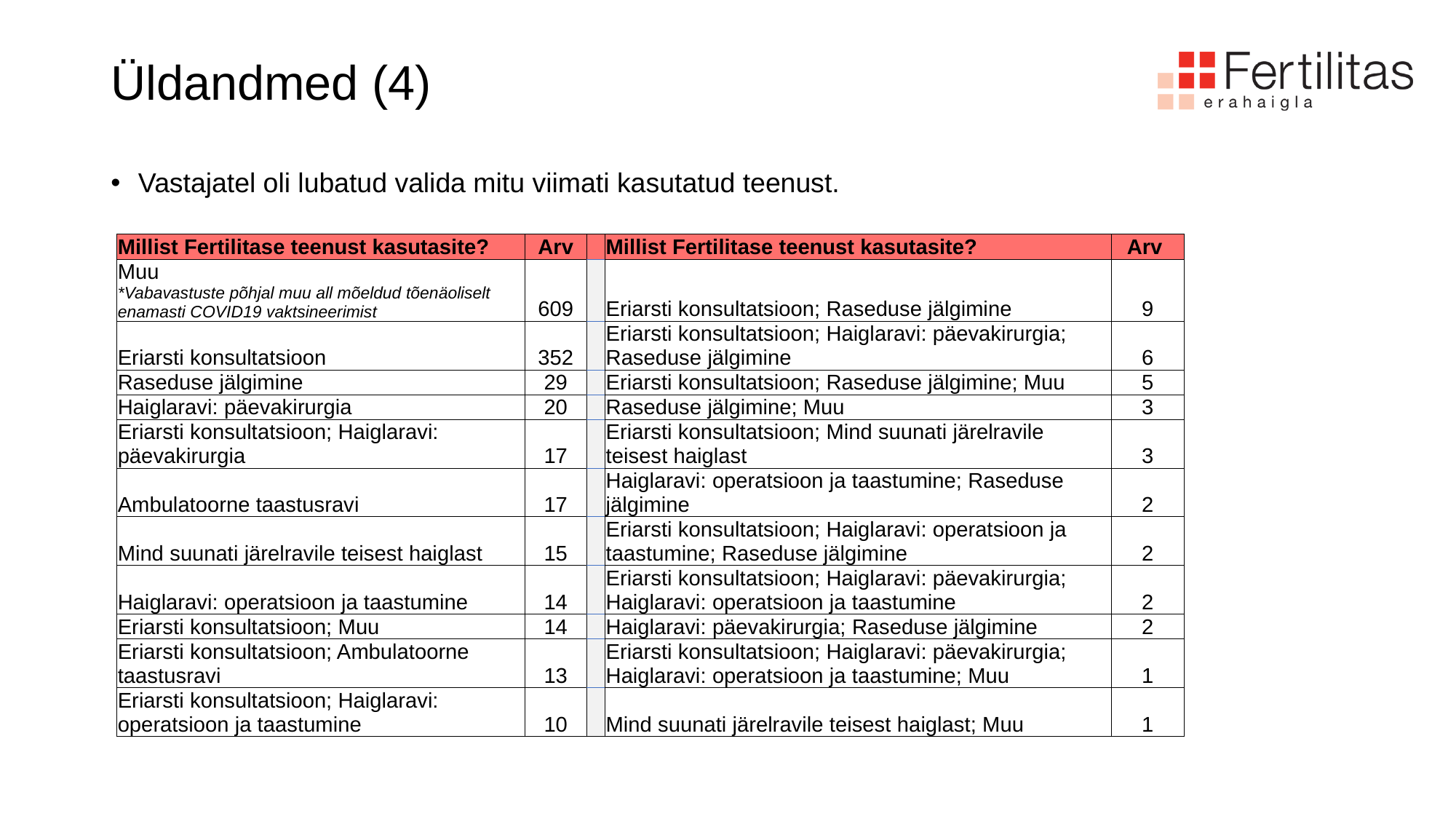

# Üldandmed (4)
Vastajatel oli lubatud valida mitu viimati kasutatud teenust.
| Millist Fertilitase teenust kasutasite? | Arv |  | Millist Fertilitase teenust kasutasite? | Arv |
| --- | --- | --- | --- | --- |
| Muu \*Vabavastuste põhjal muu all mõeldud tõenäoliselt enamasti COVID19 vaktsineerimist | 609 |  | Eriarsti konsultatsioon; Raseduse jälgimine | 9 |
| Eriarsti konsultatsioon | 352 |  | Eriarsti konsultatsioon; Haiglaravi: päevakirurgia; Raseduse jälgimine | 6 |
| Raseduse jälgimine | 29 |  | Eriarsti konsultatsioon; Raseduse jälgimine; Muu | 5 |
| Haiglaravi: päevakirurgia | 20 |  | Raseduse jälgimine; Muu | 3 |
| Eriarsti konsultatsioon; Haiglaravi: päevakirurgia | 17 |  | Eriarsti konsultatsioon; Mind suunati järelravile teisest haiglast | 3 |
| Ambulatoorne taastusravi | 17 |  | Haiglaravi: operatsioon ja taastumine; Raseduse jälgimine | 2 |
| Mind suunati järelravile teisest haiglast | 15 |  | Eriarsti konsultatsioon; Haiglaravi: operatsioon ja taastumine; Raseduse jälgimine | 2 |
| Haiglaravi: operatsioon ja taastumine | 14 |  | Eriarsti konsultatsioon; Haiglaravi: päevakirurgia; Haiglaravi: operatsioon ja taastumine | 2 |
| Eriarsti konsultatsioon; Muu | 14 |  | Haiglaravi: päevakirurgia; Raseduse jälgimine | 2 |
| Eriarsti konsultatsioon; Ambulatoorne taastusravi | 13 |  | Eriarsti konsultatsioon; Haiglaravi: päevakirurgia; Haiglaravi: operatsioon ja taastumine; Muu | 1 |
| Eriarsti konsultatsioon; Haiglaravi: operatsioon ja taastumine | 10 |  | Mind suunati järelravile teisest haiglast; Muu | 1 |